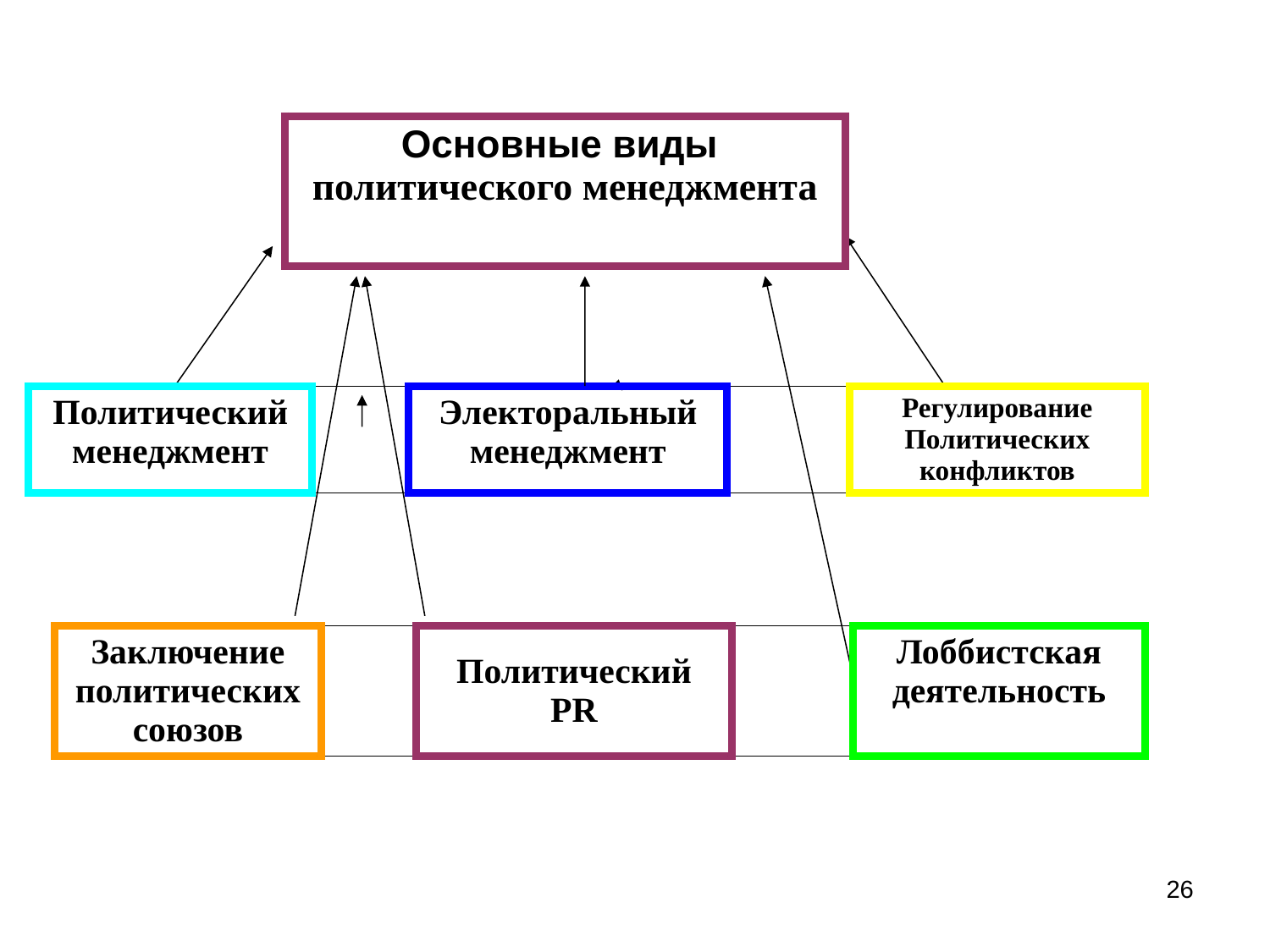

| Основные виды политического менеджмента |
| --- |

| Политический менеджмент |  | Электоральный менеджмент |  | Регулирование Политических конфликтов |
| --- | --- | --- | --- | --- |

| Заключение политических союзов |  | Политический PR |  | Лоббистская деятельность |
| --- | --- | --- | --- | --- |
26